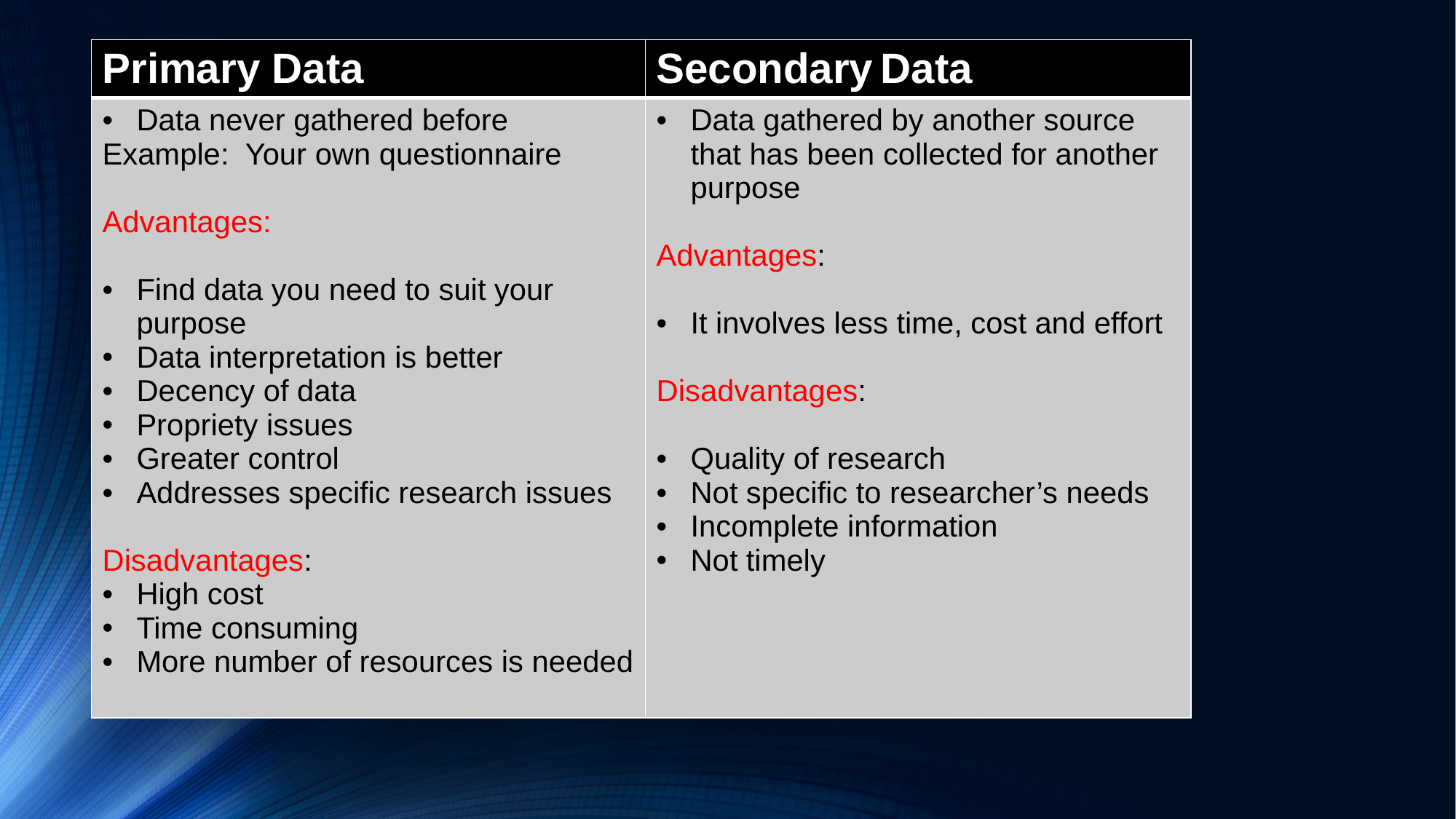

| Primary Data | Secondary Data |
| --- | --- |
| Data never gathered before Example: Your own questionnaire Advantages: Find data you need to suit your purpose Data interpretation is better Decency of data Propriety issues Greater control Addresses specific research issues Disadvantages: High cost Time consuming More number of resources is needed | Data gathered by another source that has been collected for another purpose Advantages: It involves less time, cost and effort Disadvantages: Quality of research Not specific to researcher’s needs Incomplete information Not timely |